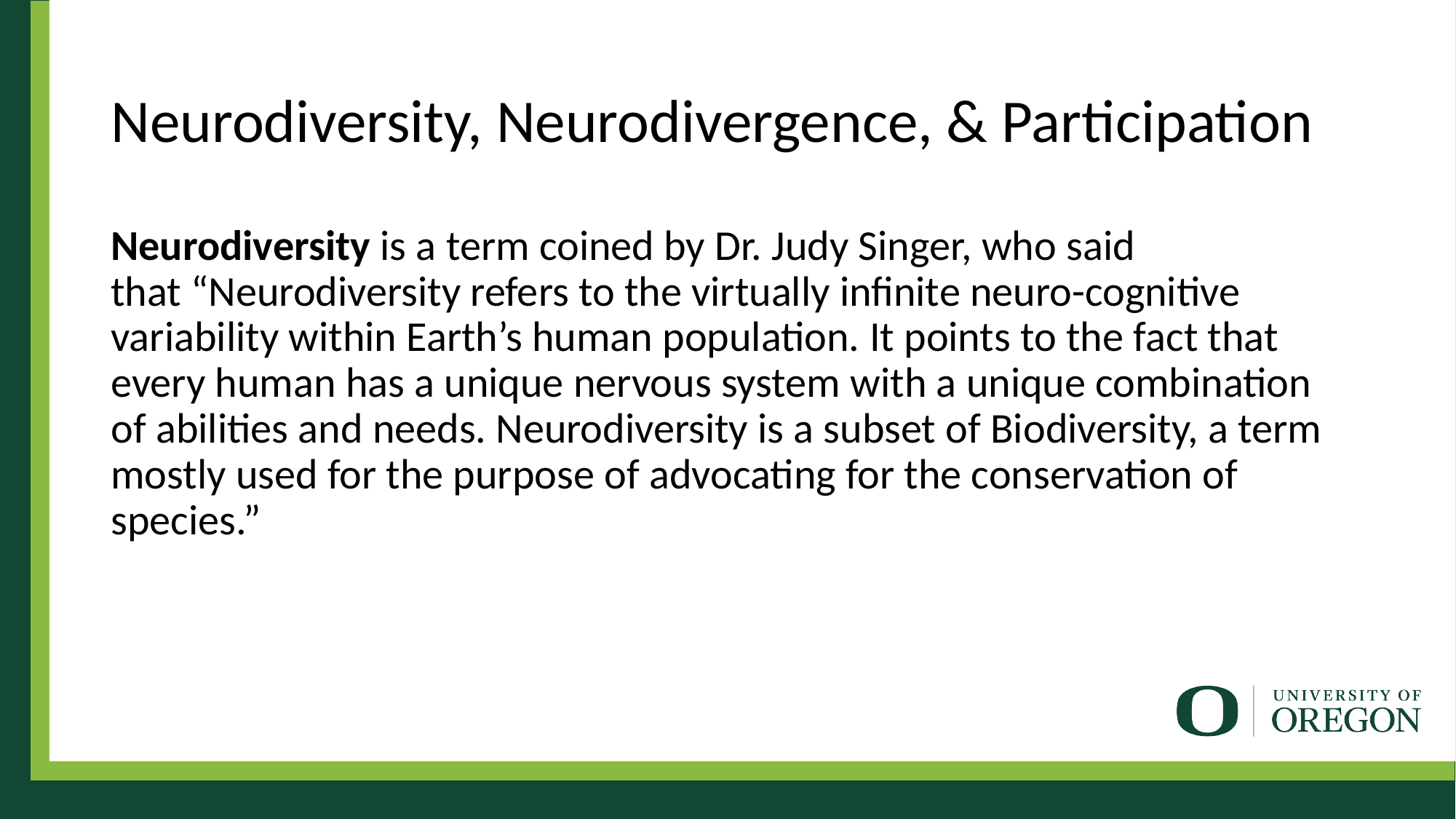

# Neurodiversity, Neurodivergence, & Participation
Neurodiversity is a term coined by Dr. Judy Singer, who said that “Neurodiversity refers to the virtually infinite neuro-cognitive variability within Earth’s human population. It points to the fact that every human has a unique nervous system with a unique combination of abilities and needs. Neurodiversity is a subset of Biodiversity, a term mostly used for the purpose of advocating for the conservation of species.”